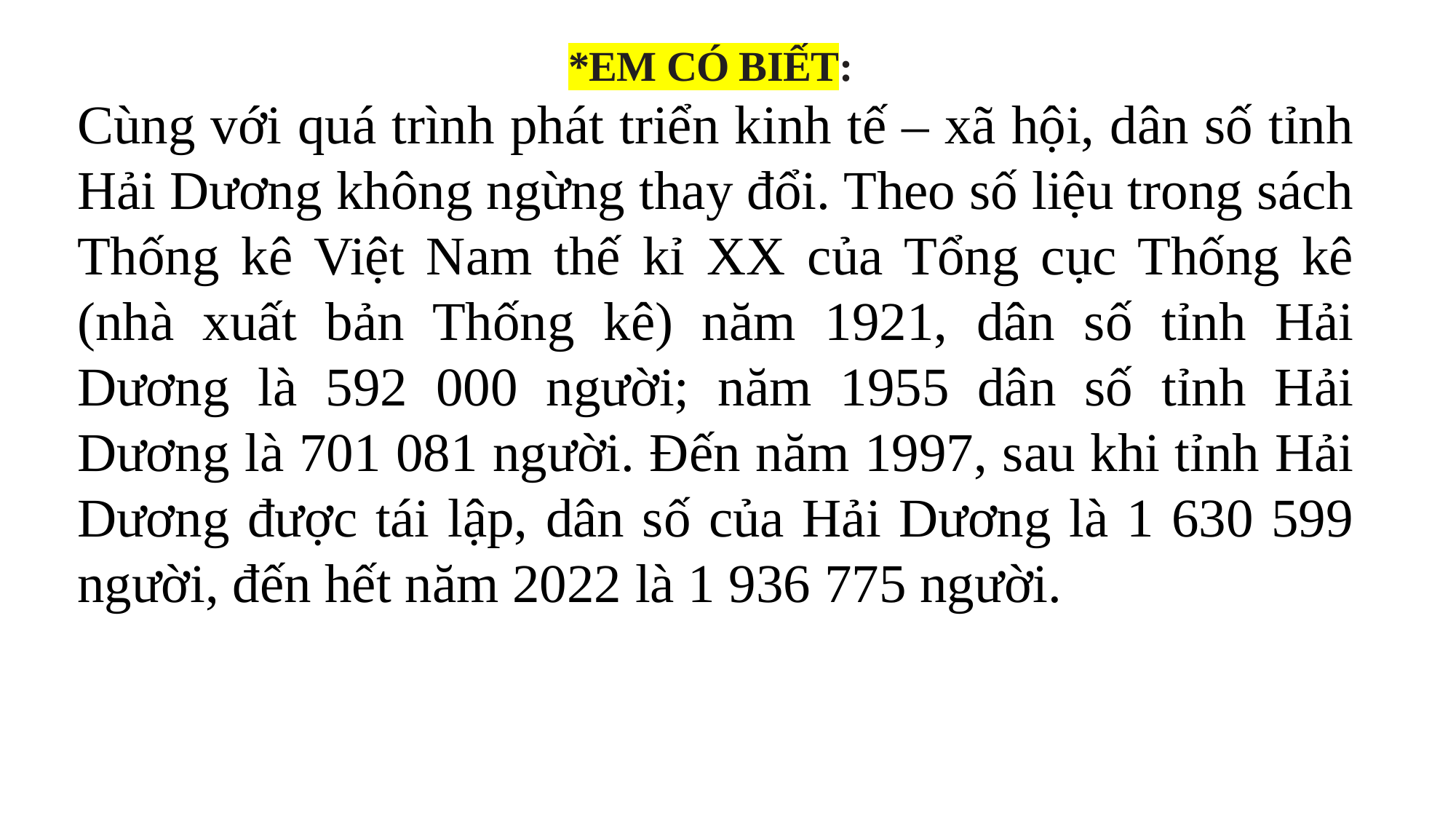

*EM CÓ BIẾT:
Cùng với quá trình phát triển kinh tế – xã hội, dân số tỉnh Hải Dương không ngừng thay đổi. Theo số liệu trong sách Thống kê Việt Nam thế kỉ XX của Tổng cục Thống kê (nhà xuất bản Thống kê) năm 1921, dân số tỉnh Hải Dương là 592 000 người; năm 1955 dân số tỉnh Hải Dương là 701 081 người. Đến năm 1997, sau khi tỉnh Hải Dương được tái lập, dân số của Hải Dương là 1 630 599 người, đến hết năm 2022 là 1 936 775 người.